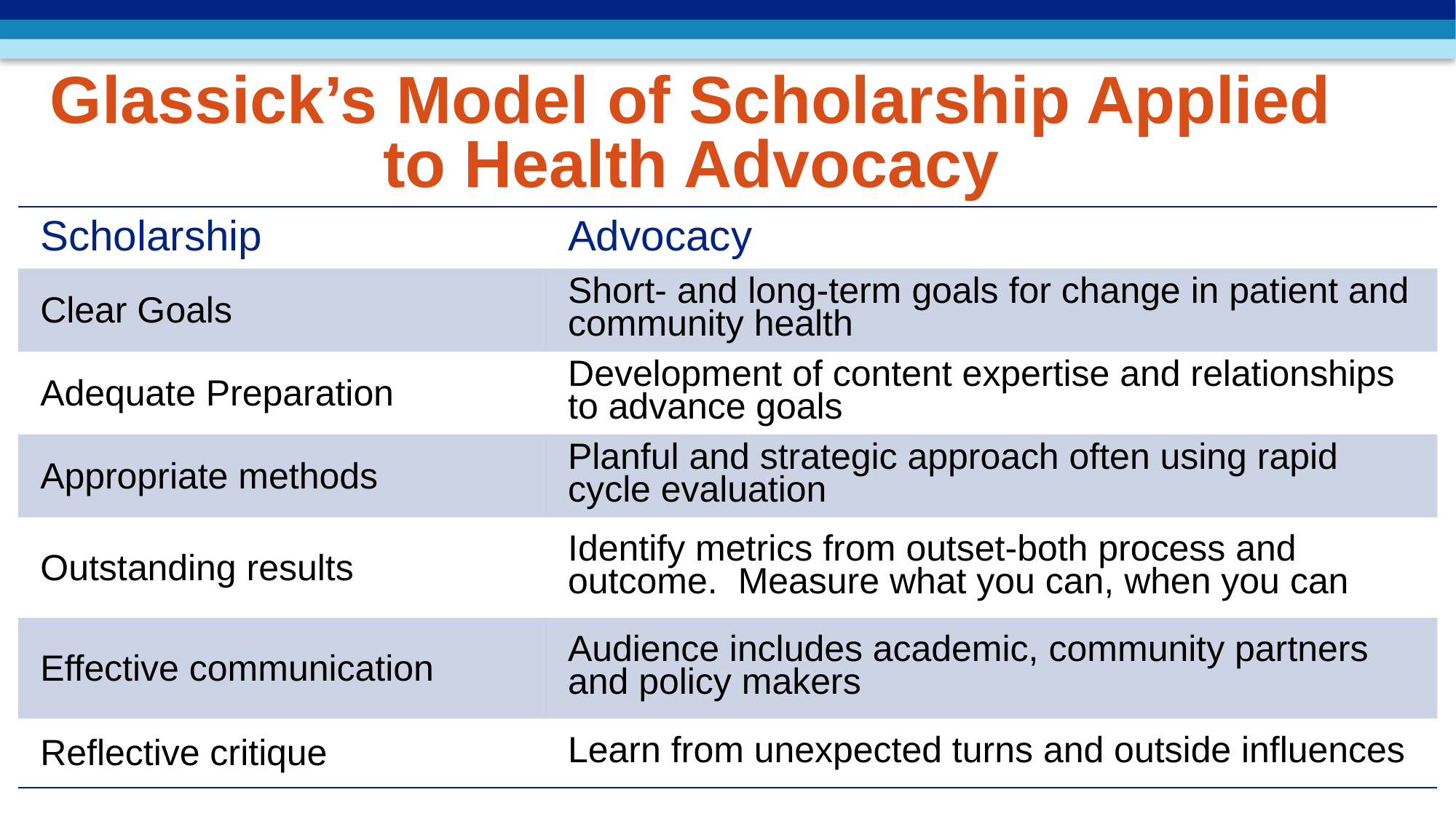

# Glassick’s Model of Scholarship Applied to Health Advocacy
| Scholarship | Advocacy |
| --- | --- |
| Clear Goals | Short- and long-term goals for change in patient and community health |
| Adequate Preparation | Development of content expertise and relationships to advance goals |
| Appropriate methods | Planful and strategic approach often using rapid cycle evaluation |
| Outstanding results | Identify metrics from outset-both process and outcome. Measure what you can, when you can |
| Effective communication | Audience includes academic, community partners and policy makers |
| Reflective critique | Learn from unexpected turns and outside influences |